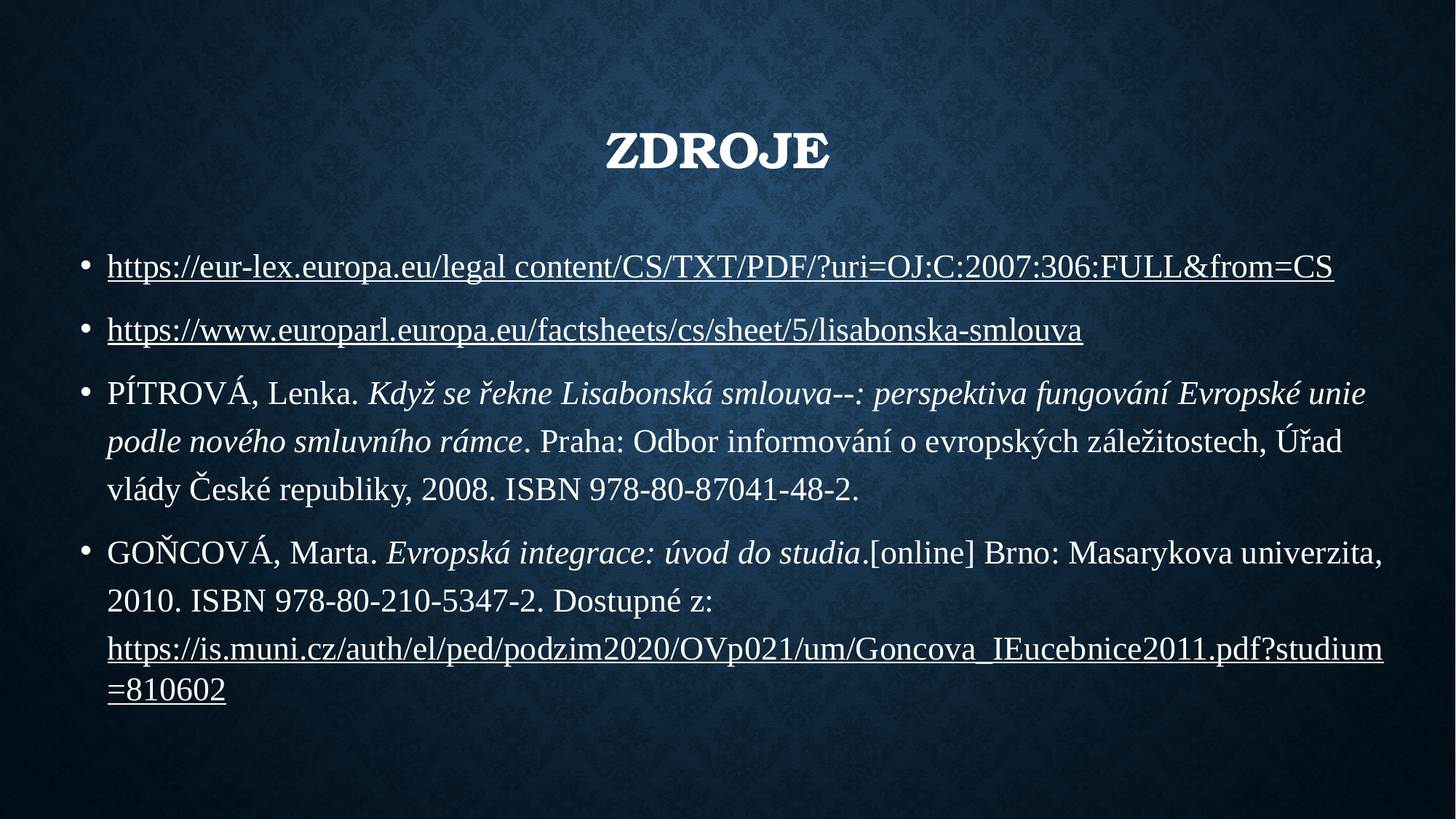

# Zdroje
https://eur-lex.europa.eu/legal content/CS/TXT/PDF/?uri=OJ:C:2007:306:FULL&from=CS
https://www.europarl.europa.eu/factsheets/cs/sheet/5/lisabonska-smlouva
PÍTROVÁ, Lenka. Když se řekne Lisabonská smlouva--: perspektiva fungování Evropské unie podle nového smluvního rámce. Praha: Odbor informování o evropských záležitostech, Úřad vlády České republiky, 2008. ISBN 978-80-87041-48-2.
GOŇCOVÁ, Marta. Evropská integrace: úvod do studia.[online] Brno: Masarykova univerzita, 2010. ISBN 978-80-210-5347-2. Dostupné z: https://is.muni.cz/auth/el/ped/podzim2020/OVp021/um/Goncova_IEucebnice2011.pdf?studium=810602